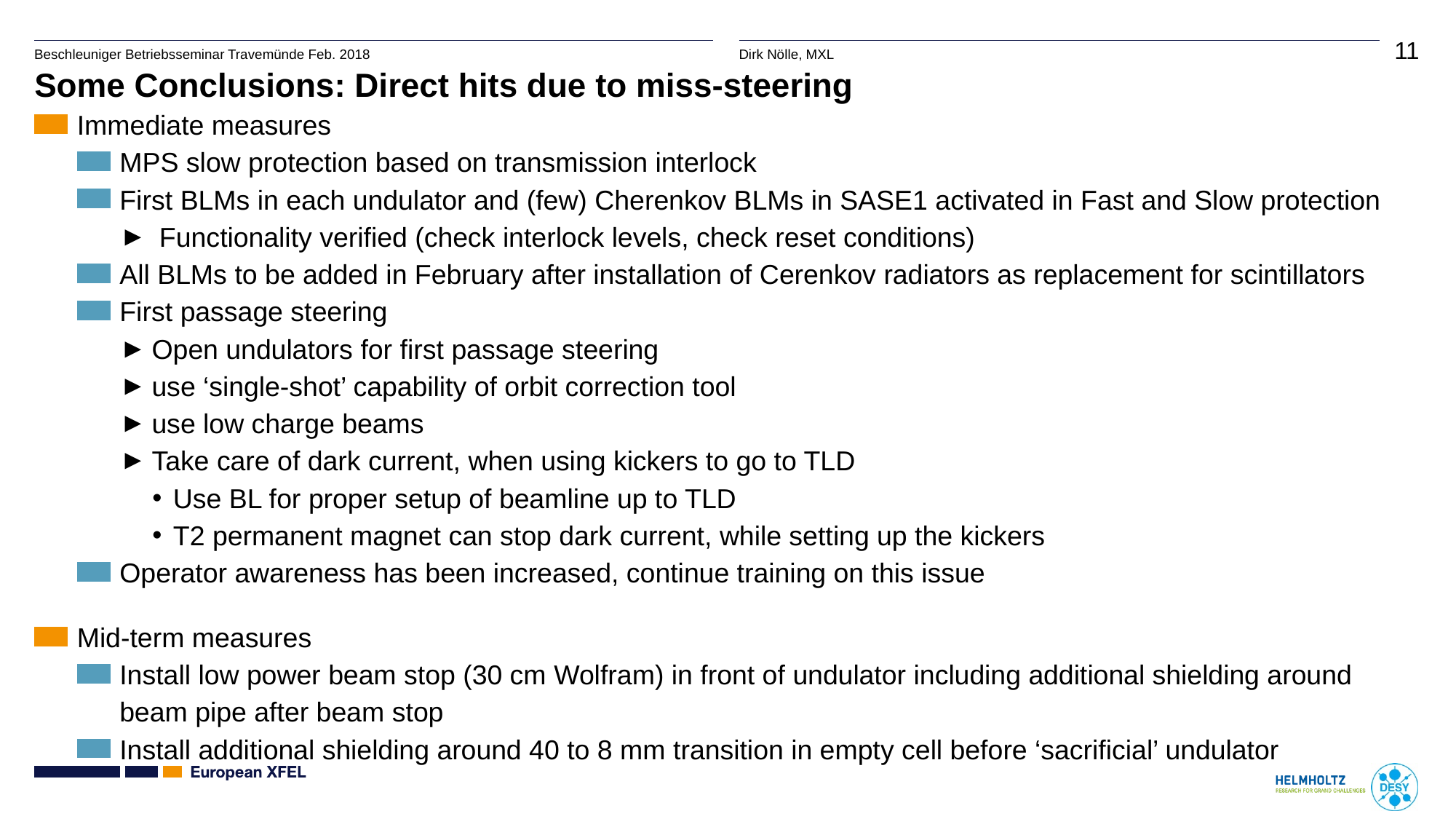

# Some Conclusions: Direct hits due to miss-steering
Immediate measures
MPS slow protection based on transmission interlock
First BLMs in each undulator and (few) Cherenkov BLMs in SASE1 activated in Fast and Slow protection
 Functionality verified (check interlock levels, check reset conditions)
All BLMs to be added in February after installation of Cerenkov radiators as replacement for scintillators
First passage steering
Open undulators for first passage steering
use ‘single-shot’ capability of orbit correction tool
use low charge beams
Take care of dark current, when using kickers to go to TLD
Use BL for proper setup of beamline up to TLD
T2 permanent magnet can stop dark current, while setting up the kickers
Operator awareness has been increased, continue training on this issue
Mid-term measures
Install low power beam stop (30 cm Wolfram) in front of undulator including additional shielding around beam pipe after beam stop
Install additional shielding around 40 to 8 mm transition in empty cell before ‘sacrificial’ undulator